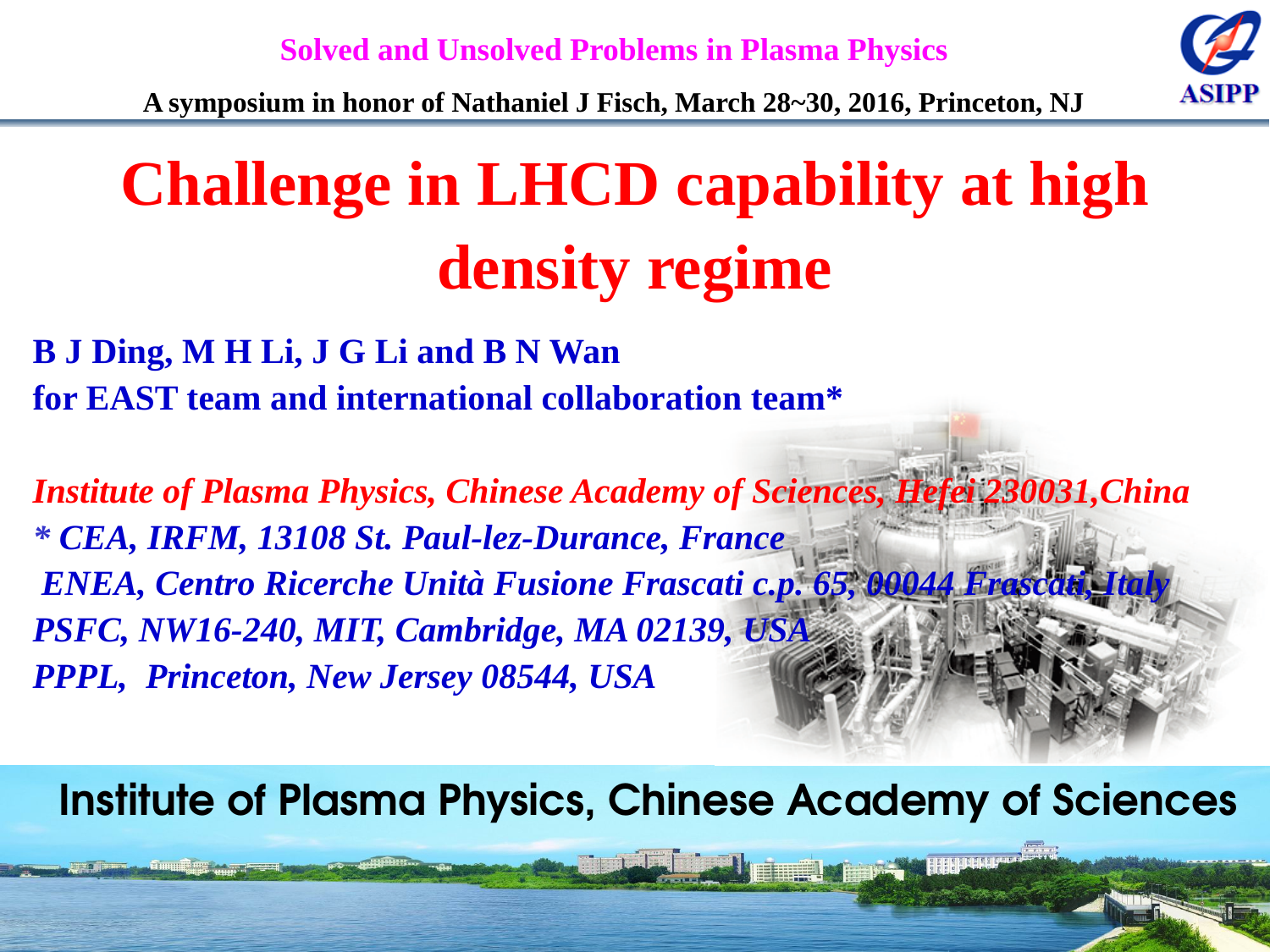

Solved and Unsolved Problems in Plasma Physics
A symposium in honor of Nathaniel J Fisch, March 28~30, 2016, Princeton, NJ
# Challenge in LHCD capability at high density regime
B J Ding, M H Li, J G Li and B N Wan
for EAST team and international collaboration team*

Institute of Plasma Physics, Chinese Academy of Sciences, Hefei 230031,China
* CEA, IRFM, 13108 St. Paul-lez-Durance, France
 ENEA, Centro Ricerche Unità Fusione Frascati c.p. 65, 00044 Frascati, Italy
PSFC, NW16-240, MIT, Cambridge, MA 02139, USA
PPPL,  Princeton, New Jersey 08544, USA